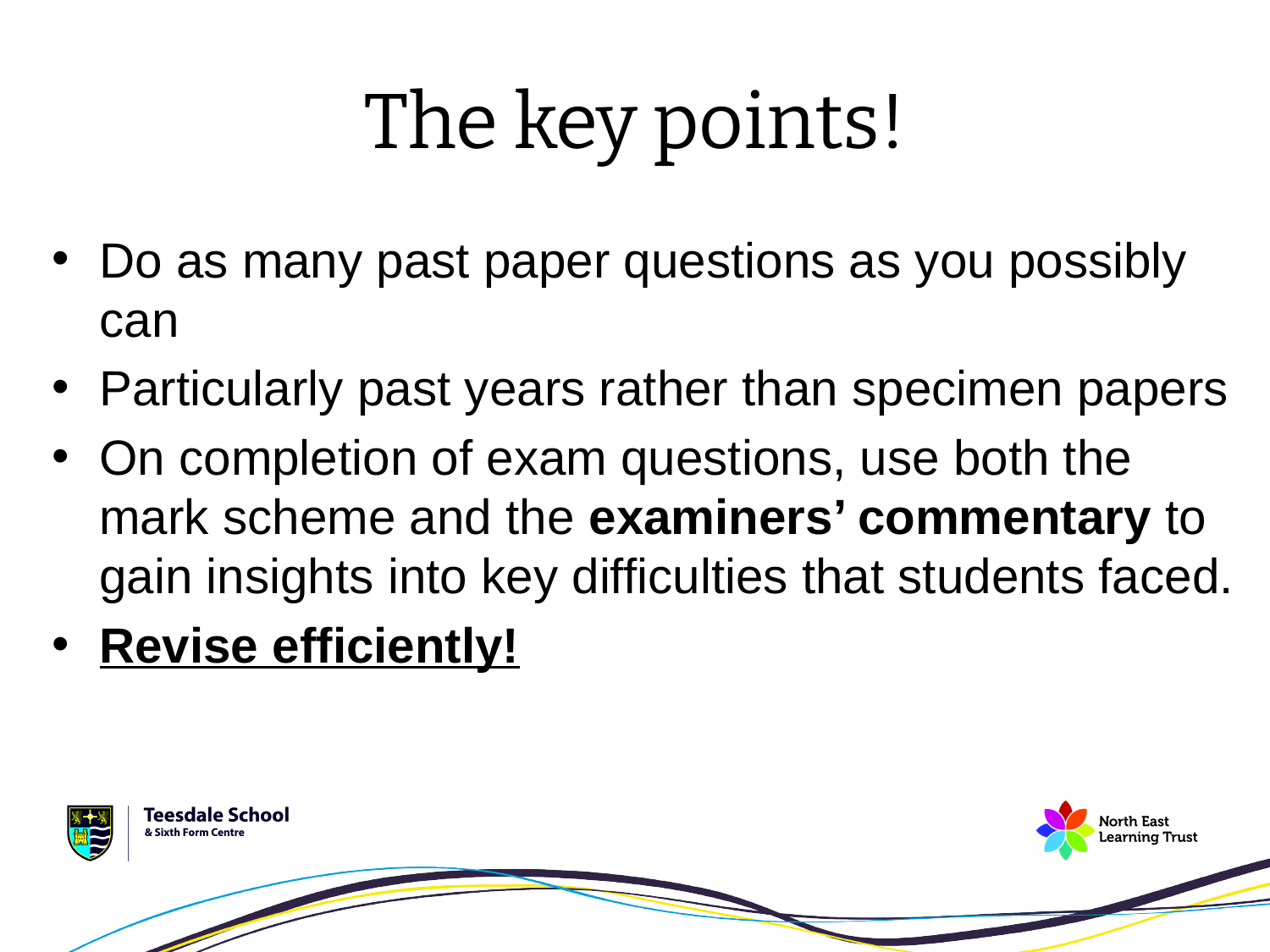

# The key points!
Do as many past paper questions as you possibly can
Particularly past years rather than specimen papers
On completion of exam questions, use both the mark scheme and the examiners’ commentary to gain insights into key difficulties that students faced.
Revise efficiently!